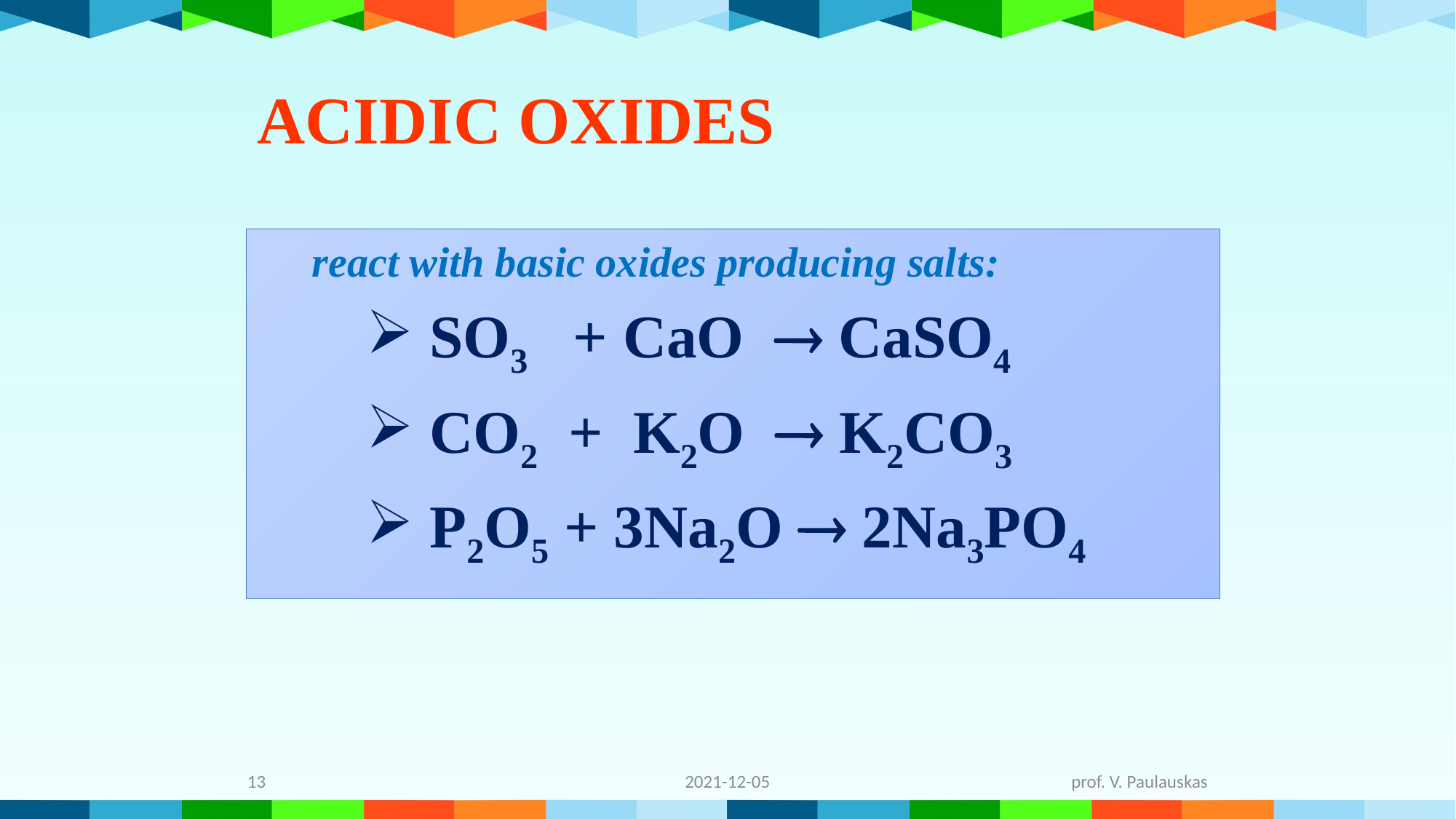

ACIDIC OXIDES
react with basic oxides producing salts:
 SO3   + CaO  → CaSO4
 CO2  +  K2O  → K2CO3
 P2O5 + 3Na2O → 2Na3PO4
13
2021-12-05
prof. V. Paulauskas